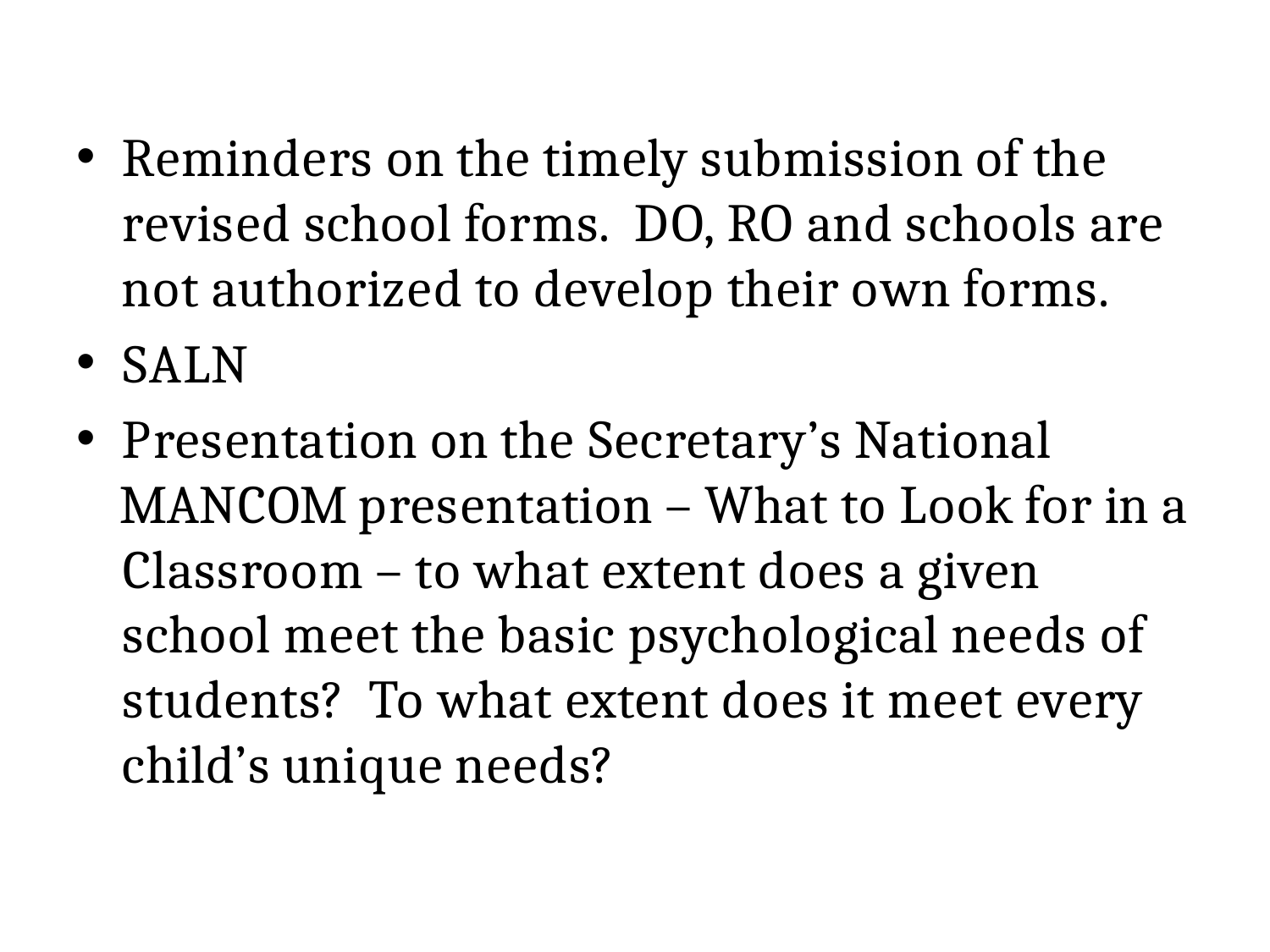

Reminders on the timely submission of the revised school forms.  DO, RO and schools are not authorized to develop their own forms.
SALN
Presentation on the Secretary’s National MANCOM presentation – What to Look for in a Classroom – to what extent does a given school meet the basic psychological needs of students?  To what extent does it meet every child’s unique needs?